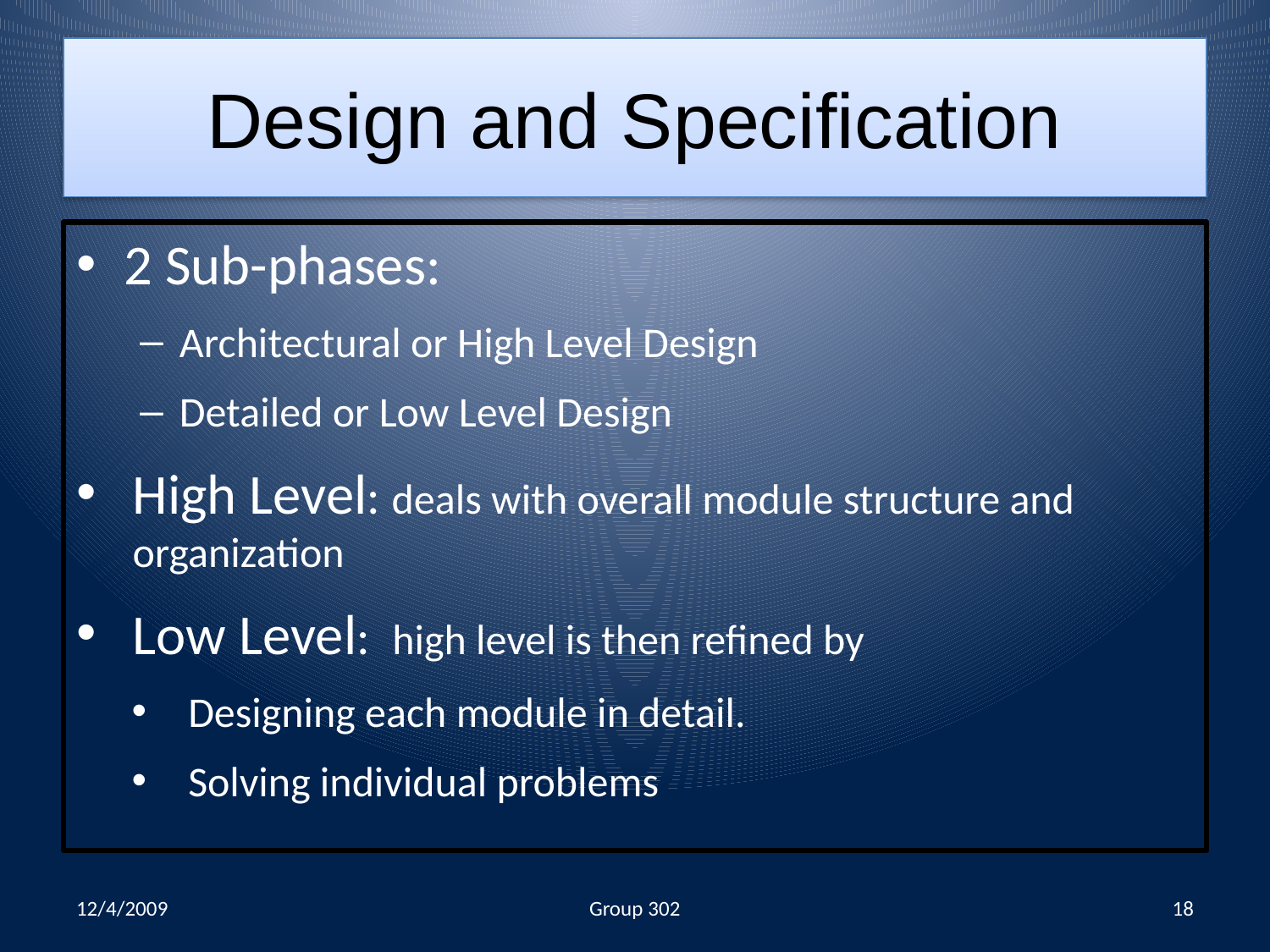

# Design and Specification
2 Sub-phases:
Architectural or High Level Design
Detailed or Low Level Design
High Level: deals with overall module structure and organization
Low Level:  high level is then refined by
Designing each module in detail.
Solving individual problems

12/4/2009
Group 302
18